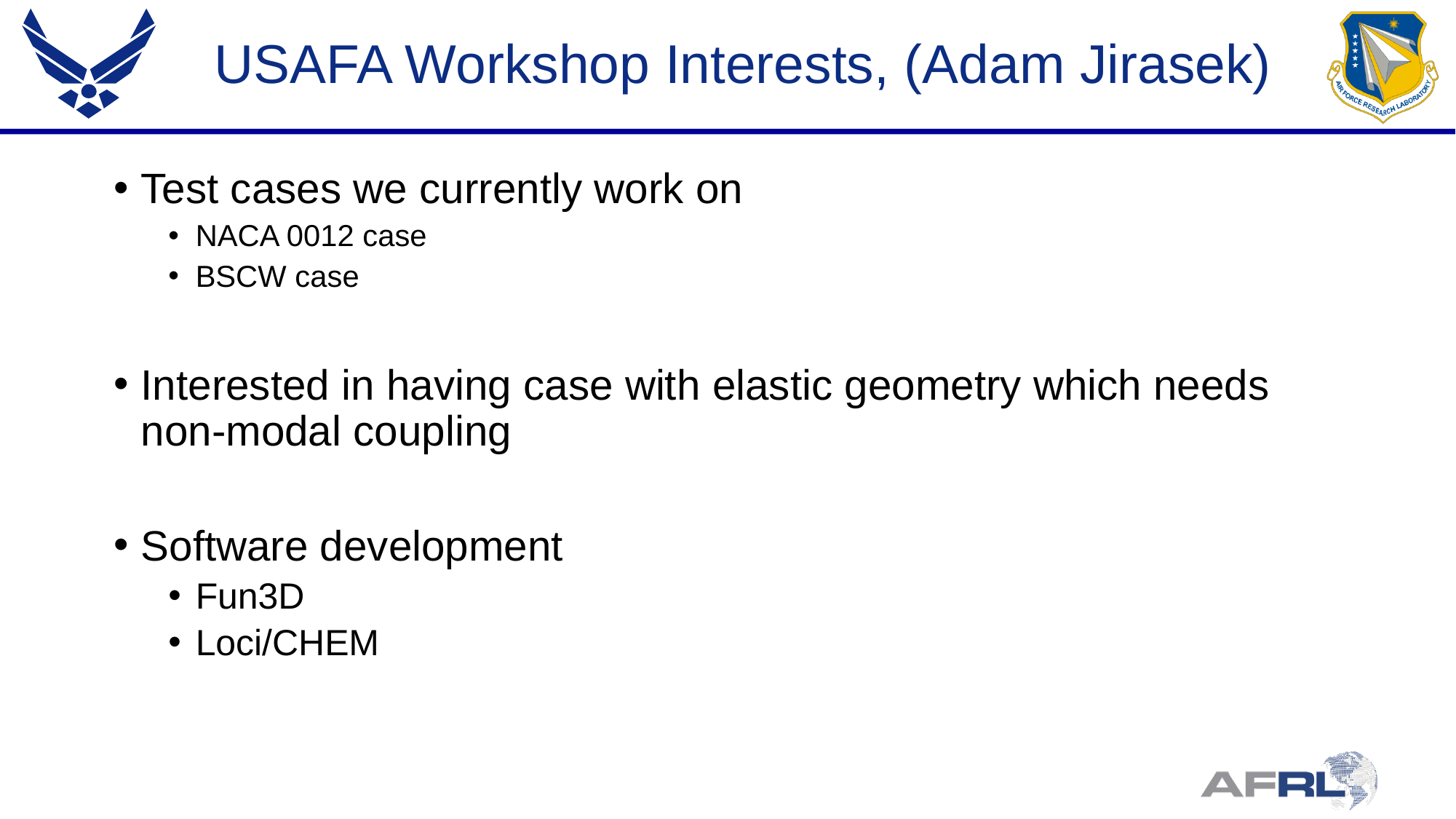

# USAFA Workshop Interests, (Adam Jirasek)
Test cases we currently work on
NACA 0012 case
BSCW case

Interested in having case with elastic geometry which needs non-modal coupling

Software development
Fun3D
Loci/CHEM